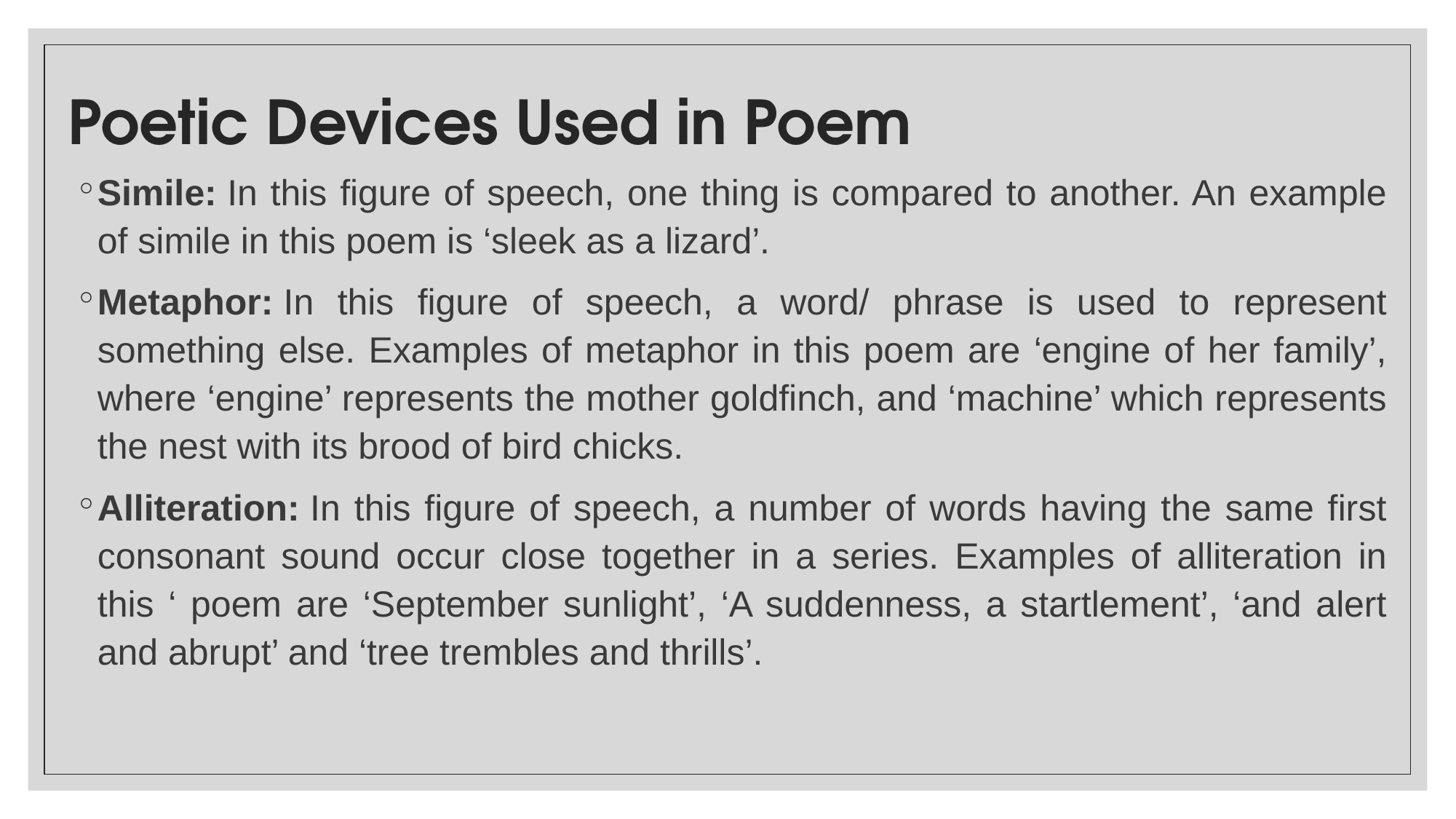

# Poetic Devices Used in Poem
Simile: In this figure of speech, one thing is compared to another. An example of simile in this poem is ‘sleek as a lizard’.
Metaphor: In this figure of speech, a word/ phrase is used to represent something else. Examples of metaphor in this poem are ‘engine of her family’, where ‘engine’ represents the mother goldfinch, and ‘machine’ which represents the nest with its brood of bird chicks.
Alliteration: In this figure of speech, a number of words having the same first consonant sound occur close together in a series. Examples of alliteration in this ‘ poem are ‘September sunlight’, ‘A suddenness, a startlement’, ‘and alert and abrupt’ and ‘tree trembles and thrills’.